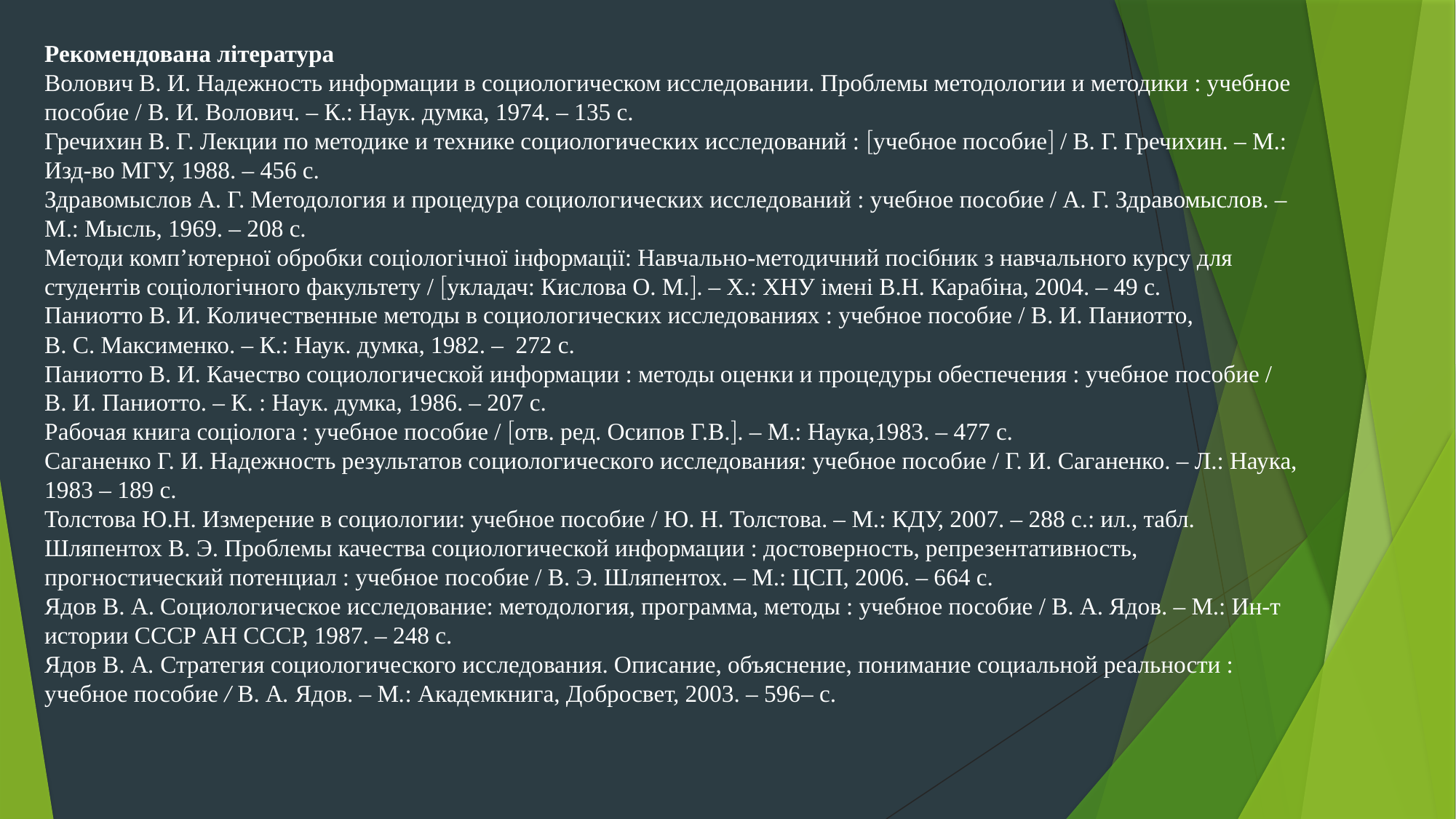

Рекомендована література
Волович В. И. Надежность информации в социологическом исследовании. Проблемы методологии и методики : учебное пособие / В. И. Волович. – К.: Наук. думка, 1974. – 135 с.
Гречихин В. Г. Лекции по методике и технике социологических исследований : [учебное пособие] / В. Г. Гречихин. – М.: Изд-во МГУ, 1988. – 456 с.
Здравомыслов А. Г. Методология и процедура социологических исследований : учебное пособие / А. Г. Здравомыслов. – М.: Мысль, 1969. – 208 с.
Методи комп’ютерної обробки соціологічної інформації: Навчально-методичний посібник з навчального курсу для студентів соціологічного факультету / [укладач: Кислова О. М.]. – Х.: ХНУ імені В.Н. Карабіна, 2004. – 49 с.
Паниотто В. И. Количественные методы в социологических исследованиях : учебное пособие / В. И. Паниотто, В. С. Максименко. – К.: Наук. думка, 1982. –  272 с.
Паниотто В. И. Качество социологической информации : методы оценки и процедуры обеспечения : учебное пособие / В. И. Паниотто. – К. : Наук. думка, 1986. – 207 с.
Рабочая книга соціолога : учебное пособие / [отв. ред. Осипов Г.В.]. – М.: Наука,1983. – 477 с.
Саганенко Г. И. Надежность результатов социологического исследования: учебное пособие / Г. И. Саганенко. – Л.: Наука, 1983 – 189 с.
Толстова Ю.Н. Измерение в социологии: учебное пособие / Ю. Н. Толстова. – М.: КДУ, 2007. – 288 с.: ил., табл.
Шляпентох В. Э. Проблемы качества социологической информации : достоверность, репрезентативность, прогностический потенциал : учебное пособие / В. Э. Шляпентох. – М.: ЦСП, 2006. – 664 с.
Ядов В. А. Социологическое исследование: методология, программа, методы : учебное пособие / В. А. Ядов. – М.: Ин-т истории СССР АН СССР, 1987. – 248 с.
Ядов В. А. Стратегия социологического исследования. Описание, объяснение, понимание социальной реальности : учебное пособие / В. А. Ядов. – М.: Академкнига, Добросвет, 2003. – 596– с.